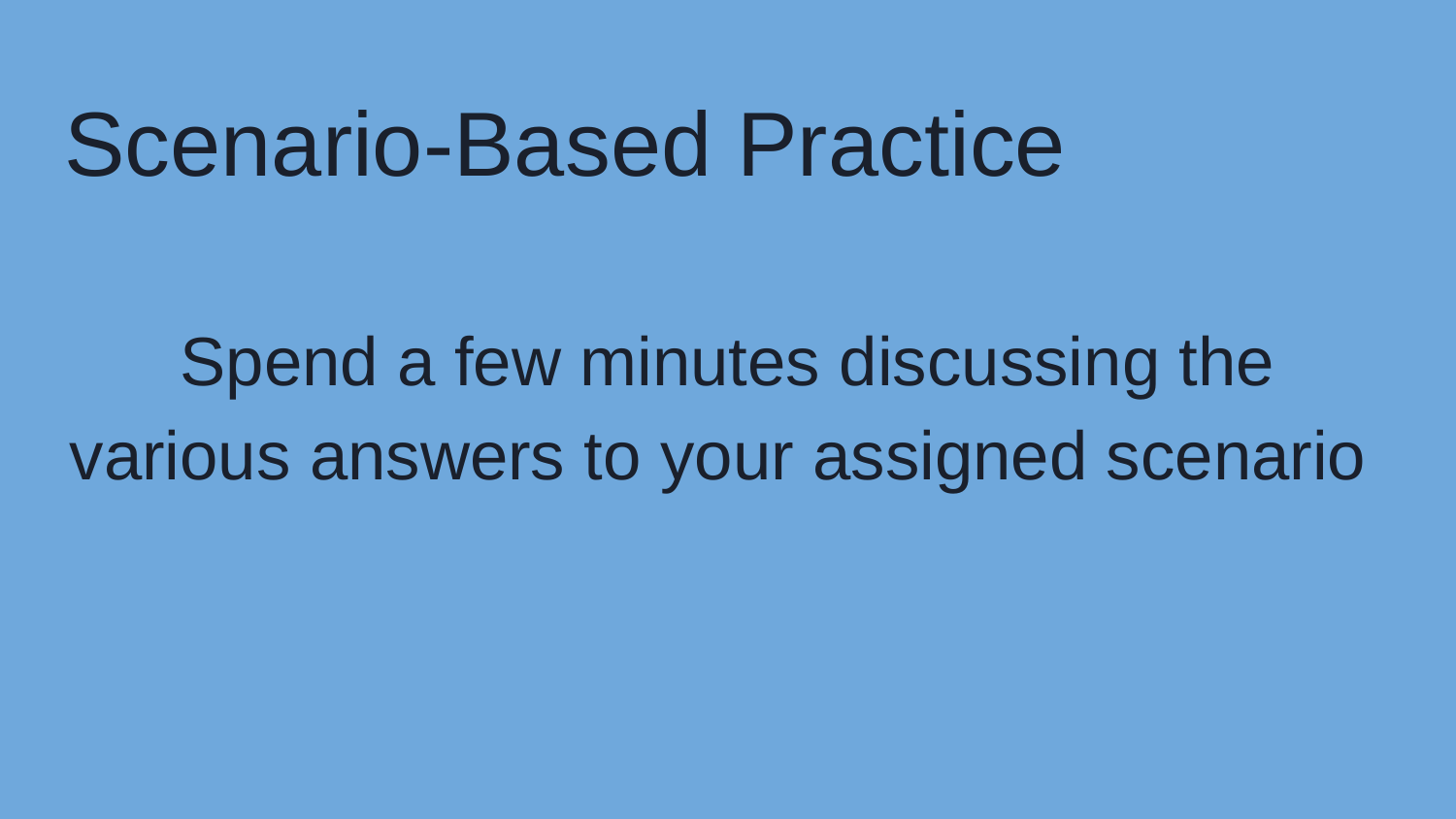

# Scenario-Based Practice

Spend a few minutes discussing the various answers to your assigned scenario